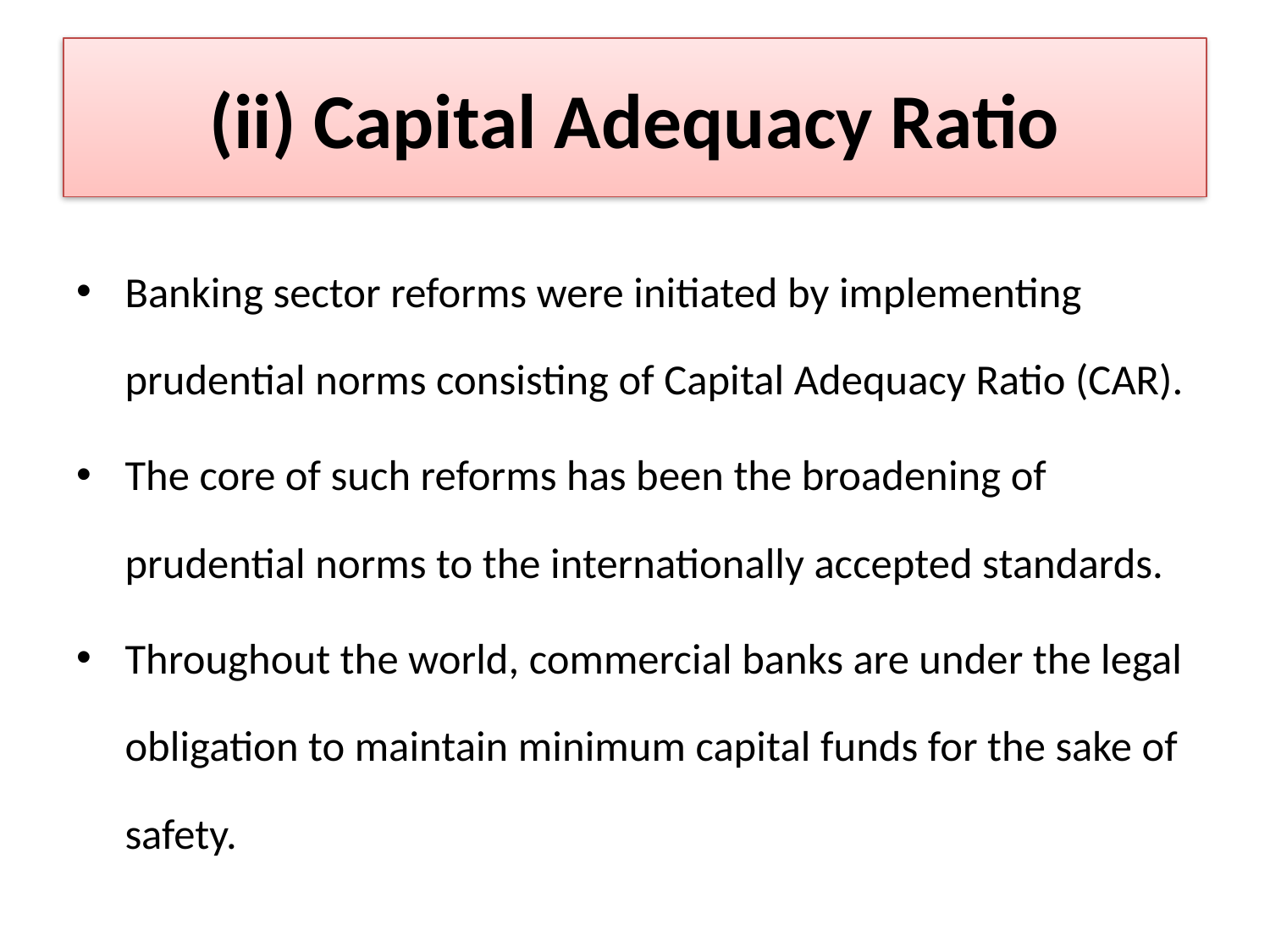

# (ii) Capital Adequacy Ratio
Banking sector reforms were initiated by implementing prudential norms consisting of Capital Adequacy Ratio (CAR).
The core of such reforms has been the broadening of prudential norms to the internationally accepted standards.
Throughout the world, commercial banks are under the legal obligation to maintain minimum capital funds for the sake of safety.